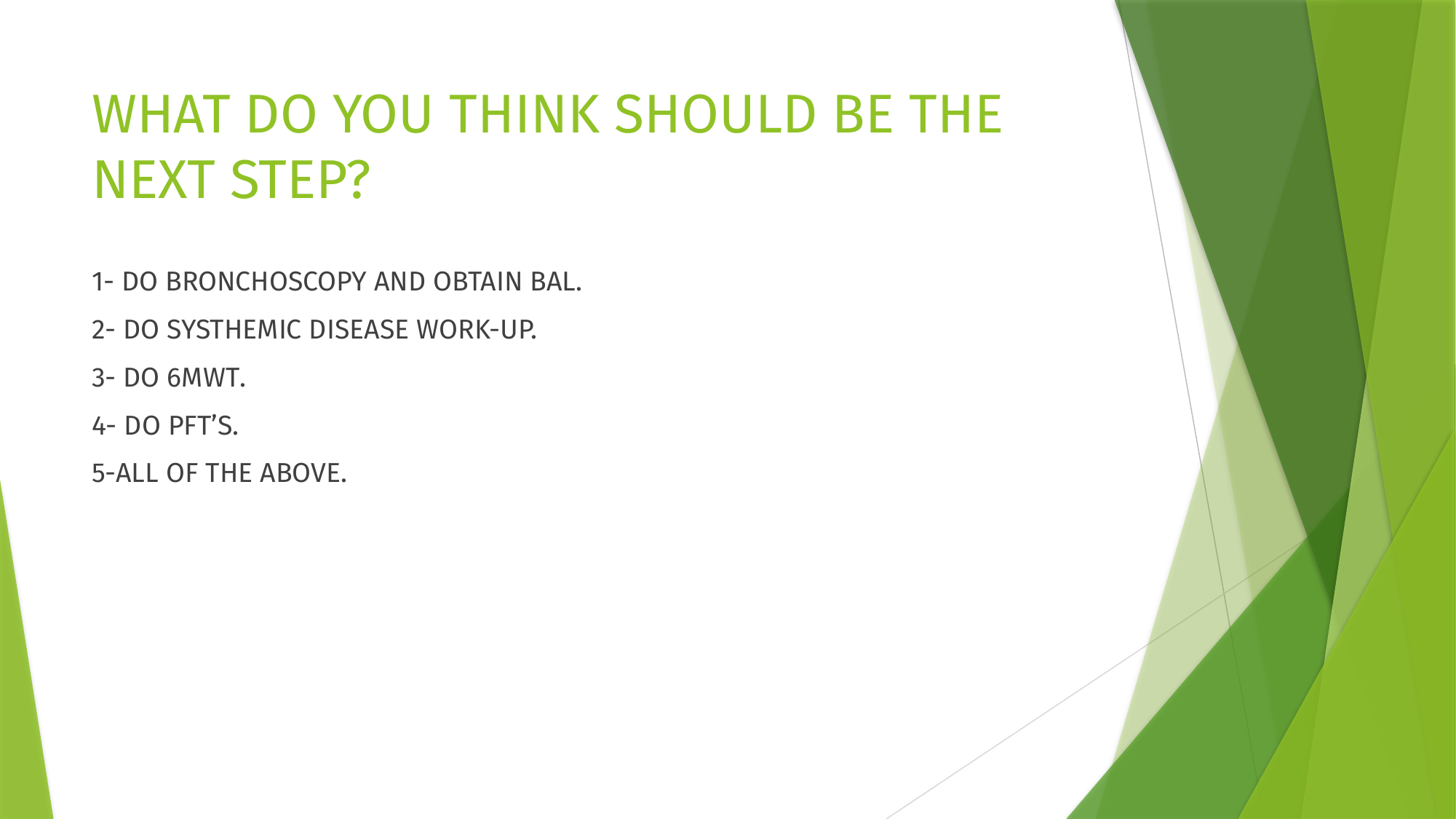

# WHAT DO YOU THINK SHOULD BE THE NEXT STEP?
1- DO BRONCHOSCOPY AND OBTAIN BAL.
2- DO SYSTHEMIC DISEASE WORK-UP.
3- DO 6MWT.
4- DO PFT’S.
5-ALL OF THE ABOVE.